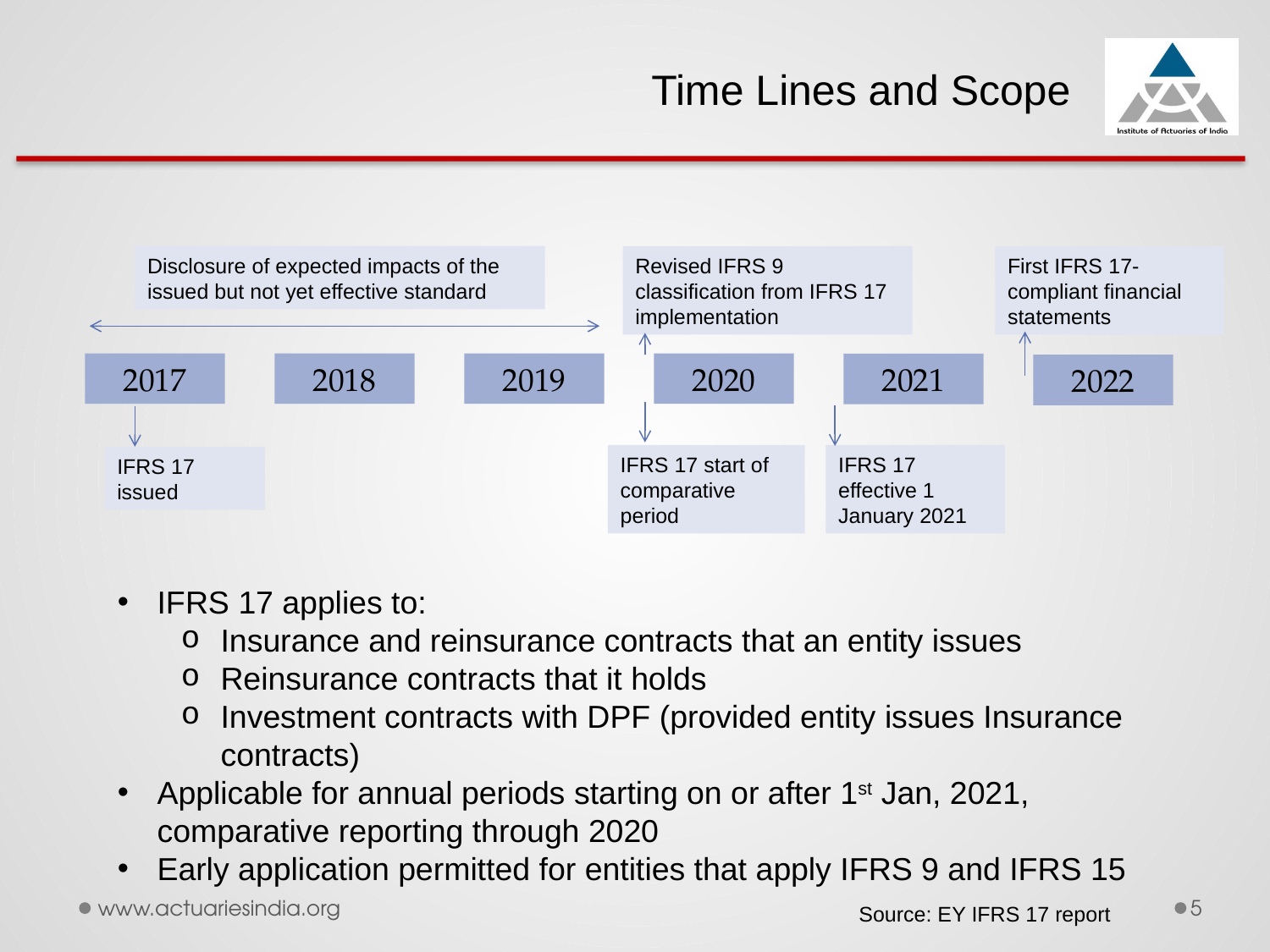

Time Lines and Scope

Disclosure of expected impacts of the issued but not yet effective standard
Revised IFRS 9 classification from IFRS 17 implementation
First IFRS 17-compliant financial statements
2017
2018
2019
2020
2021
2022
IFRS 17 effective 1 January 2021
IFRS 17 start of comparative period
IFRS 17 issued
IFRS 17 applies to:
Insurance and reinsurance contracts that an entity issues
Reinsurance contracts that it holds
Investment contracts with DPF (provided entity issues Insurance contracts)
Applicable for annual periods starting on or after 1st Jan, 2021, comparative reporting through 2020
Early application permitted for entities that apply IFRS 9 and IFRS 15
www.actuariesindia.org
5
Source: EY IFRS 17 report